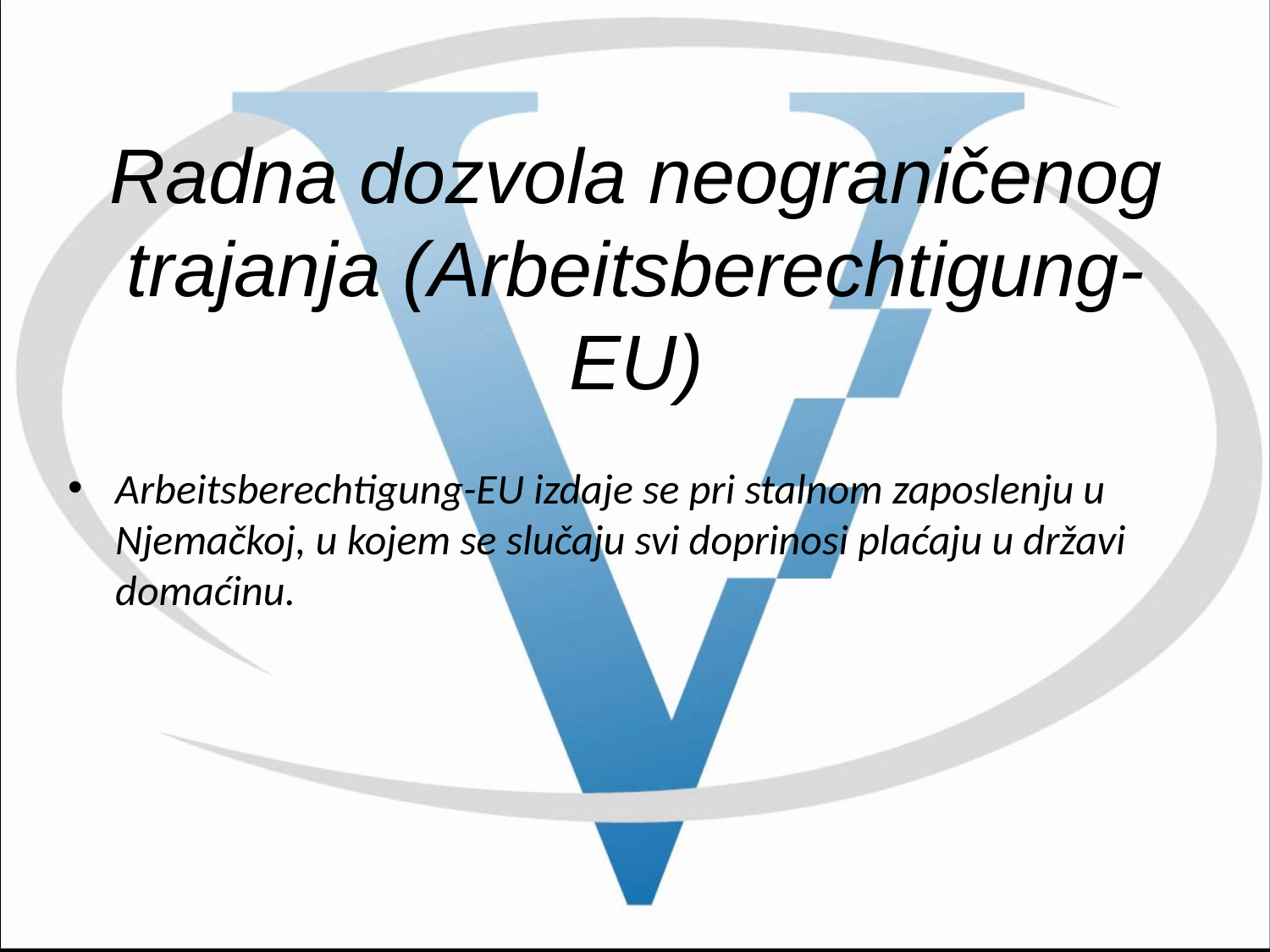

# Radna dozvola neograničenog trajanja (Arbeitsberechtigung-EU)

Arbeitsberechtigung-EU izdaje se pri stalnom zaposlenju u Njemačkoj, u kojem se slučaju svi doprinosi plaćaju u državi domaćinu.